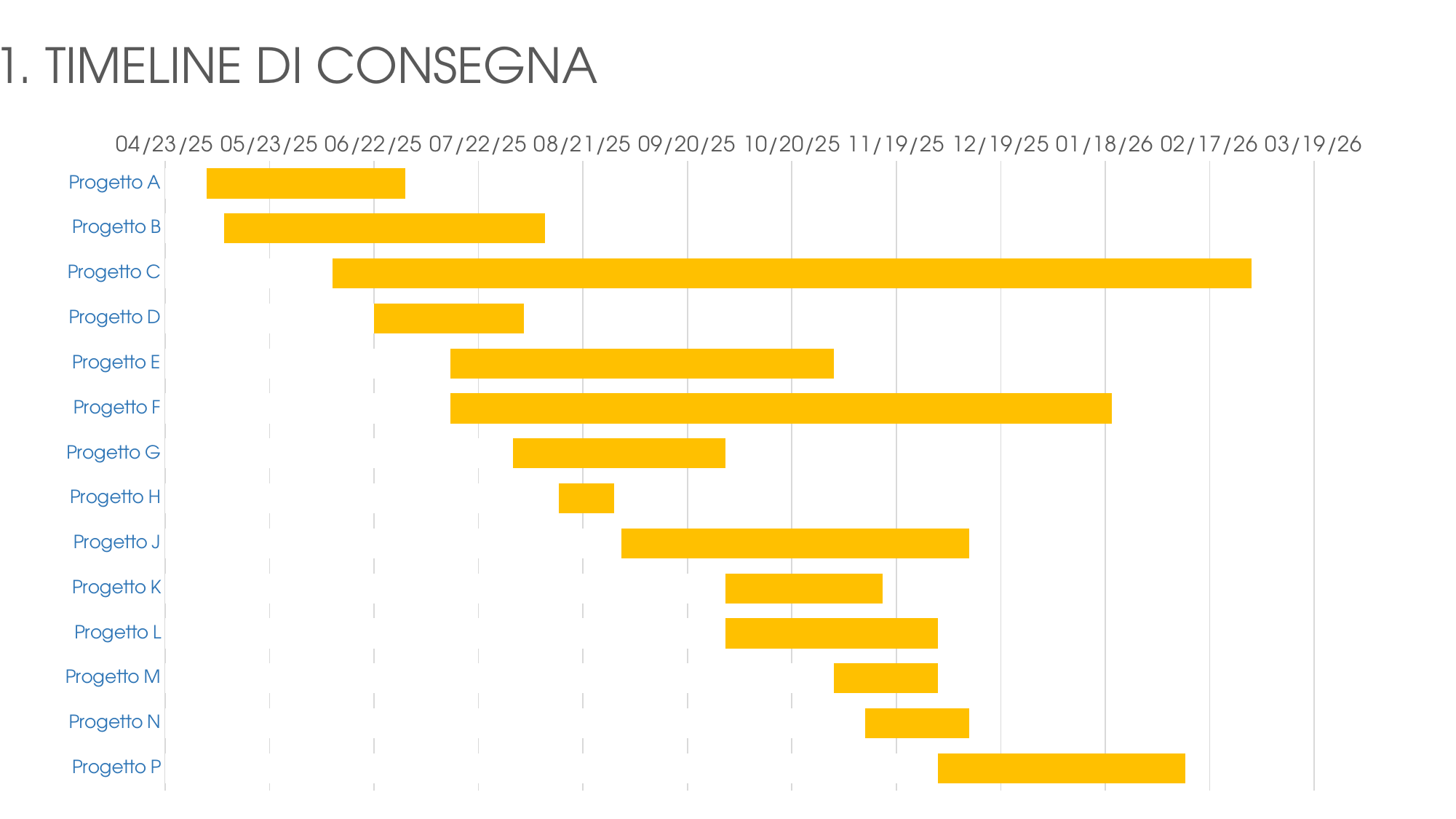

1. TIMELINE DI CONSEGNA

### Chart

| Category | FINE | INIZIO |
|---|---|---|
| Progetto A | 45839.0 | 45782.0 |
| Progetto B | 45879.0 | 45787.0 |
| Progetto C | 46082.0 | 45818.0 |
| Progetto D | 45873.0 | 45830.0 |
| Progetto E | 45962.0 | 45852.0 |
| Progetto F | 46042.0 | 45852.0 |
| Progetto G | 45931.0 | 45870.0 |
| Progetto H | 45899.0 | 45883.0 |
| Progetto J | 46001.0 | 45901.0 |
| Progetto K | 45976.0 | 45931.0 |
| Progetto L | 45992.0 | 45931.0 |
| Progetto M | 45992.0 | 45962.0 |
| Progetto N | 46001.0 | 45971.0 |
| Progetto P | 46063.0 | 45992.0 |